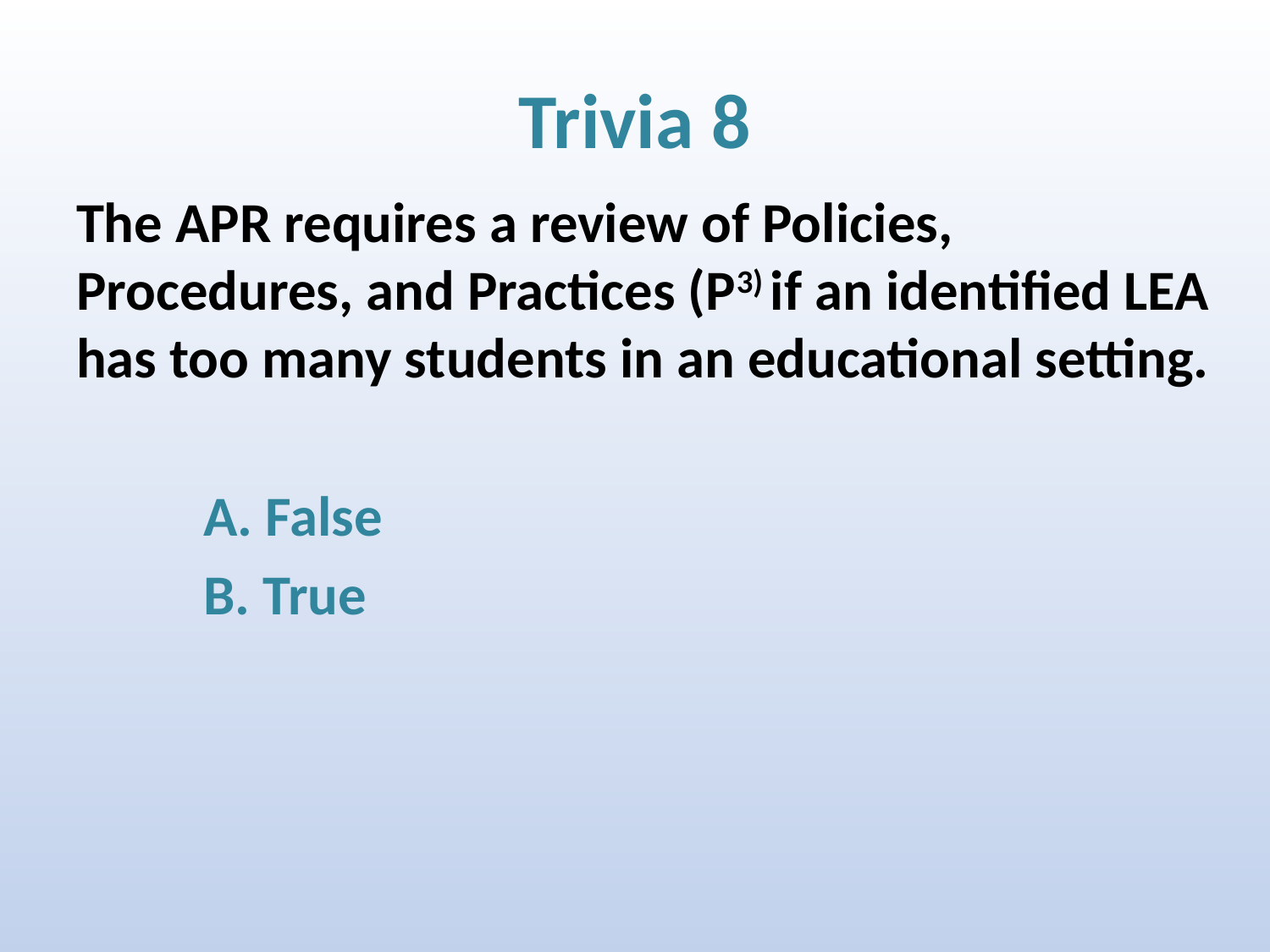

# Trivia 8
The APR requires a review of Policies, Procedures, and Practices (P3) if an identified LEA has too many students in an educational setting.

	A. False
	B. True